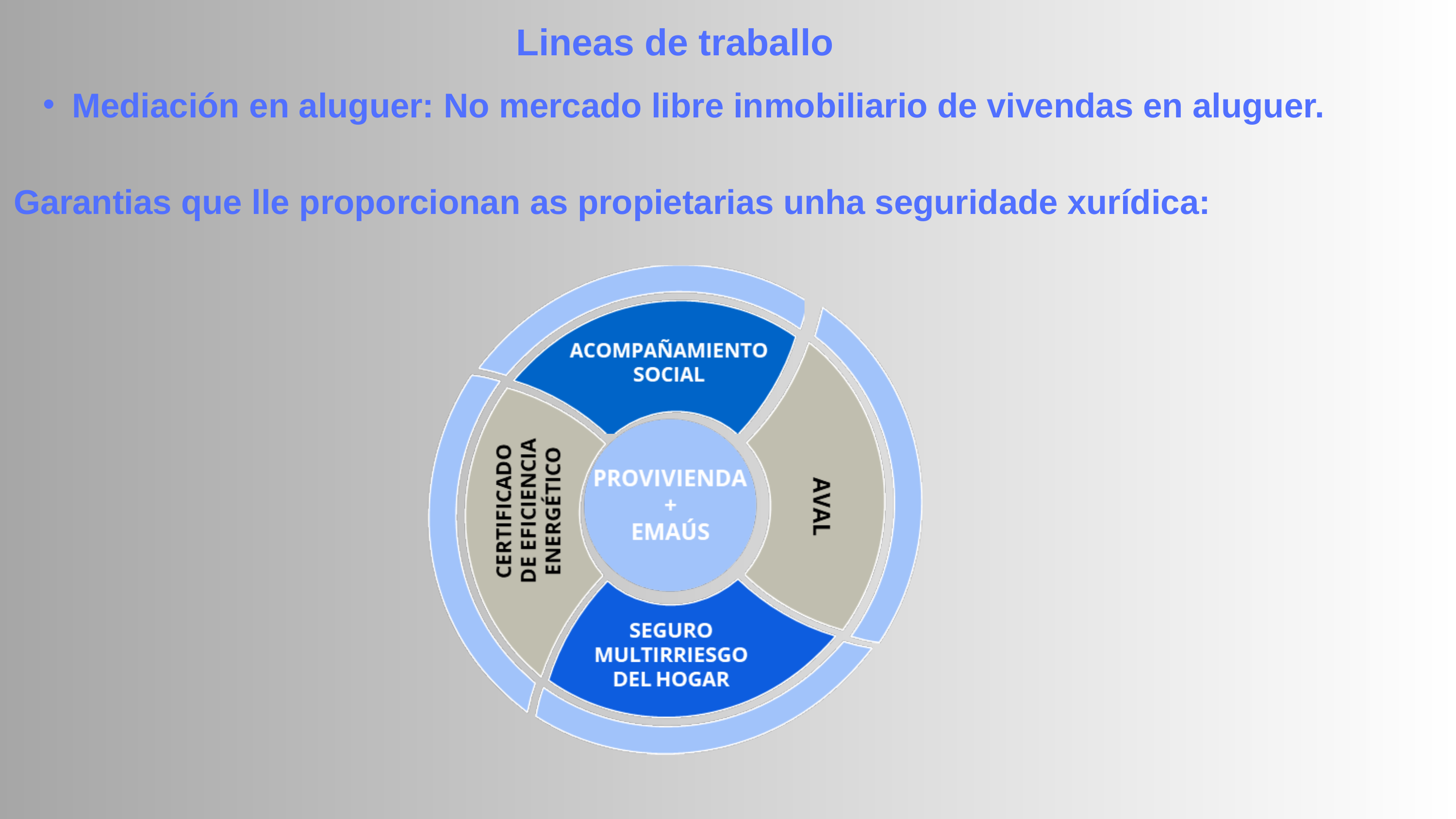

Lineas de traballo
Mediación en aluguer: No mercado libre inmobiliario de vivendas en aluguer.

Garantias que lle proporcionan as propietarias unha seguridade xurídica: